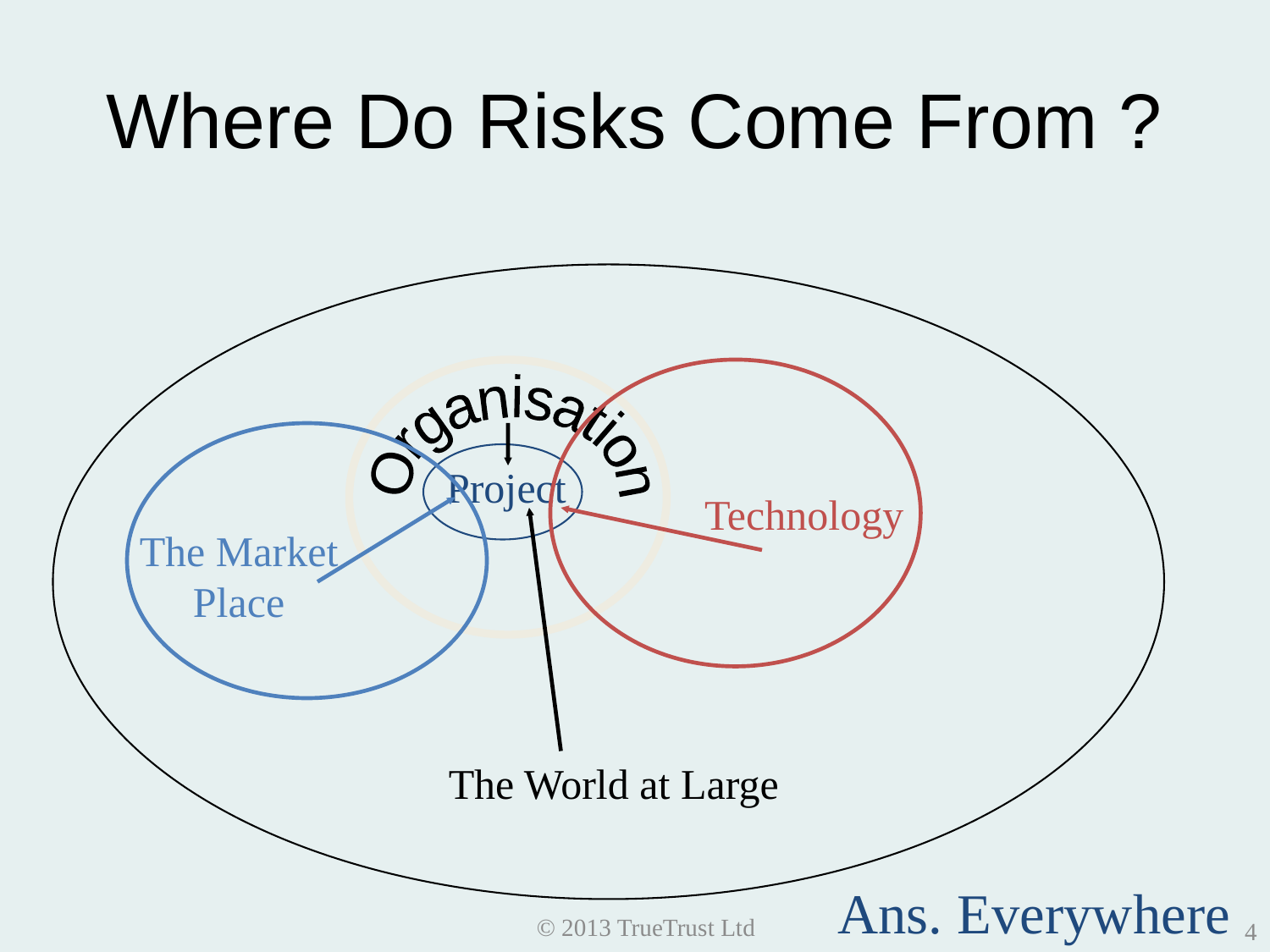

# Where Do Risks Come From ?

             Technology
Organisation

Project

The Market
Place
The World at Large
Ans. Everywhere
© 2013 TrueTrust Ltd
4